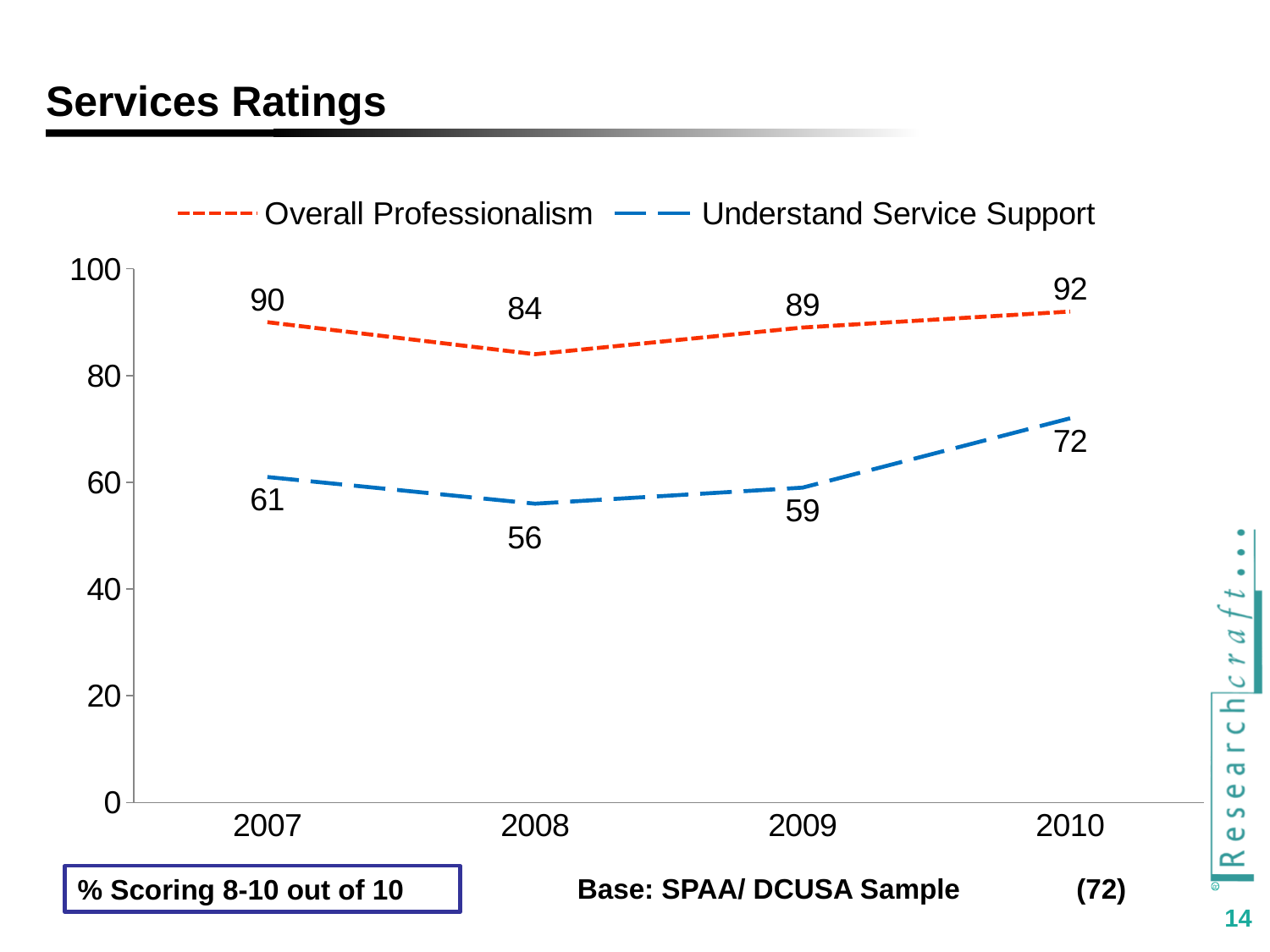

# Services Ratings

### Chart

| Category | Overall Professionalism | Understand Service Support |
|---|---|---|
| 2007 | 90.0 | 61.0 |
| 2008 | 84.0 | 56.0 |
| 2009 | 89.0 | 59.0 |
| 2010 | 92.0 | 72.0 |
Base: SPAA/ DCUSA Sample	(72)
% Scoring 8-10 out of 10
14